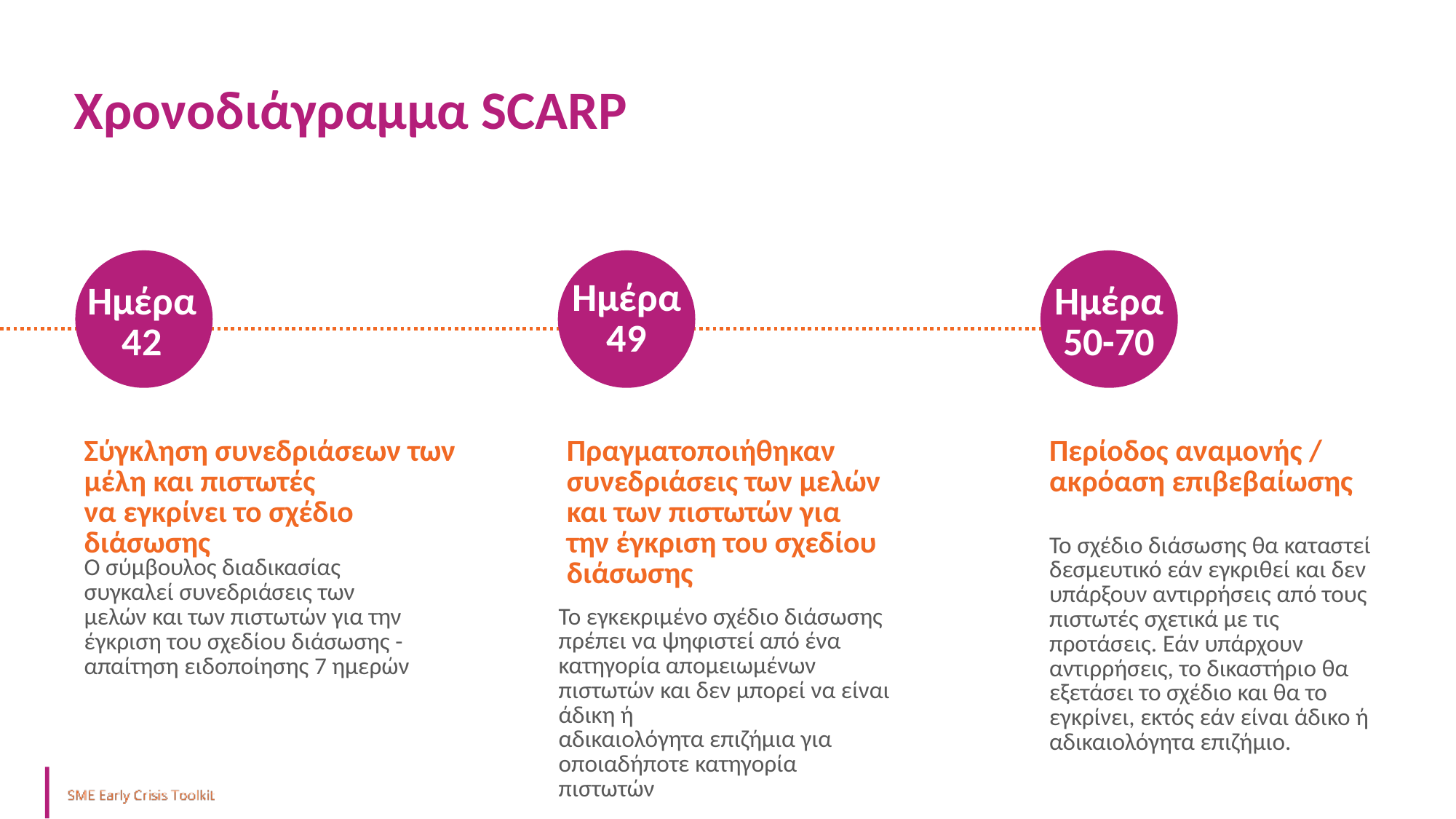

Χρονοδιάγραμμα SCARP

Ημέρα
42
Σύγκληση συνεδριάσεων των
μέλη και πιστωτές
να εγκρίνει το σχέδιο διάσωσης
Ο σύμβουλος διαδικασίας συγκαλεί συνεδριάσεις των μελών και των πιστωτών για την έγκριση του σχεδίου διάσωσης - απαίτηση ειδοποίησης 7 ημερών

Ημέρα
49
Πραγματοποιήθηκαν συνεδριάσεις των μελών και των πιστωτών για την έγκριση του σχεδίου διάσωσης
Το εγκεκριμένο σχέδιο διάσωσης πρέπει να ψηφιστεί από ένα
κατηγορία απομειωμένων πιστωτών και δεν μπορεί να είναι άδικη ή
αδικαιολόγητα επιζήμια για οποιαδήποτε κατηγορία πιστωτών

Ημέρα
50-70
Περίοδος αναμονής /
ακρόαση επιβεβαίωσης
Το σχέδιο διάσωσης θα καταστεί δεσμευτικό εάν εγκριθεί και δεν υπάρξουν αντιρρήσεις από τους πιστωτές σχετικά με τις προτάσεις. Εάν υπάρχουν αντιρρήσεις, το δικαστήριο θα εξετάσει το σχέδιο και θα το εγκρίνει, εκτός εάν είναι άδικο ή αδικαιολόγητα επιζήμιο.